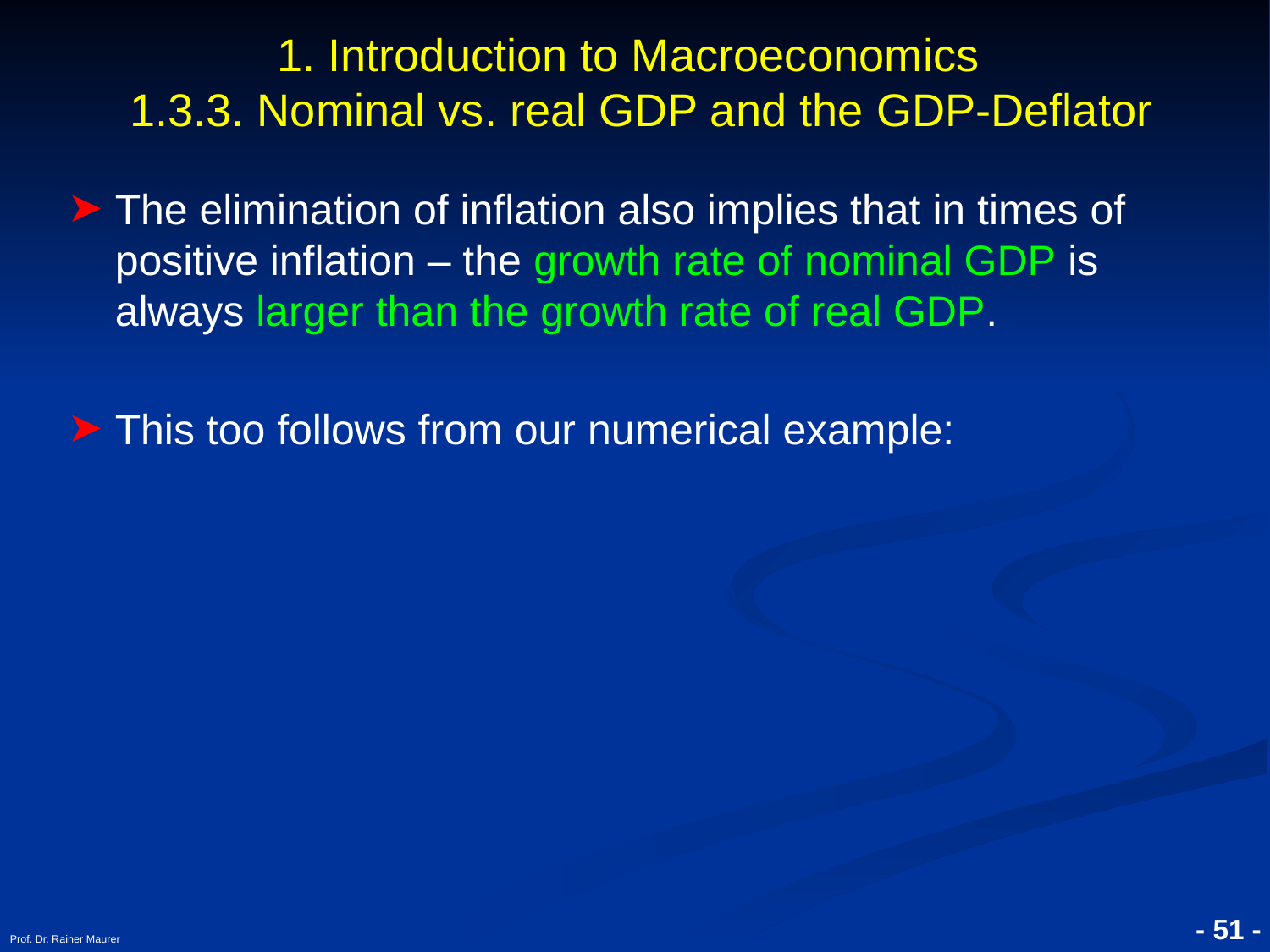

# 1. Introduction to Macroeconomics 1.3.3. Nominal vs. real GDP and the GDP-Deflator
The elimination of inflation also implies that in times of positive inflation – the growth rate of nominal GDP is always larger than the growth rate of real GDP.

This too follows from our numerical example:
Prof. Dr. Rainer Maurer
- 51 -